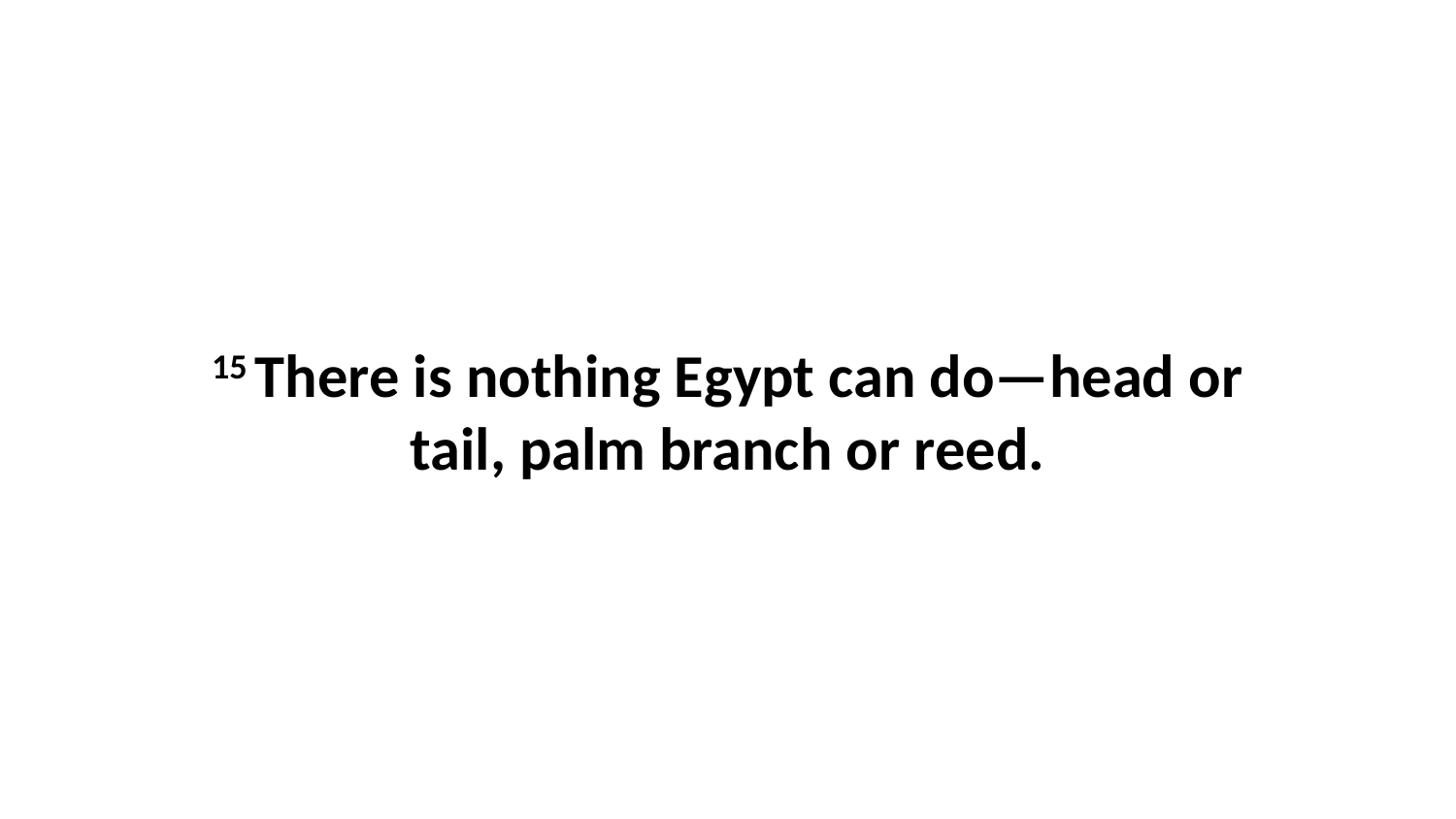

15 There is nothing Egypt can do—head or tail, palm branch or reed.